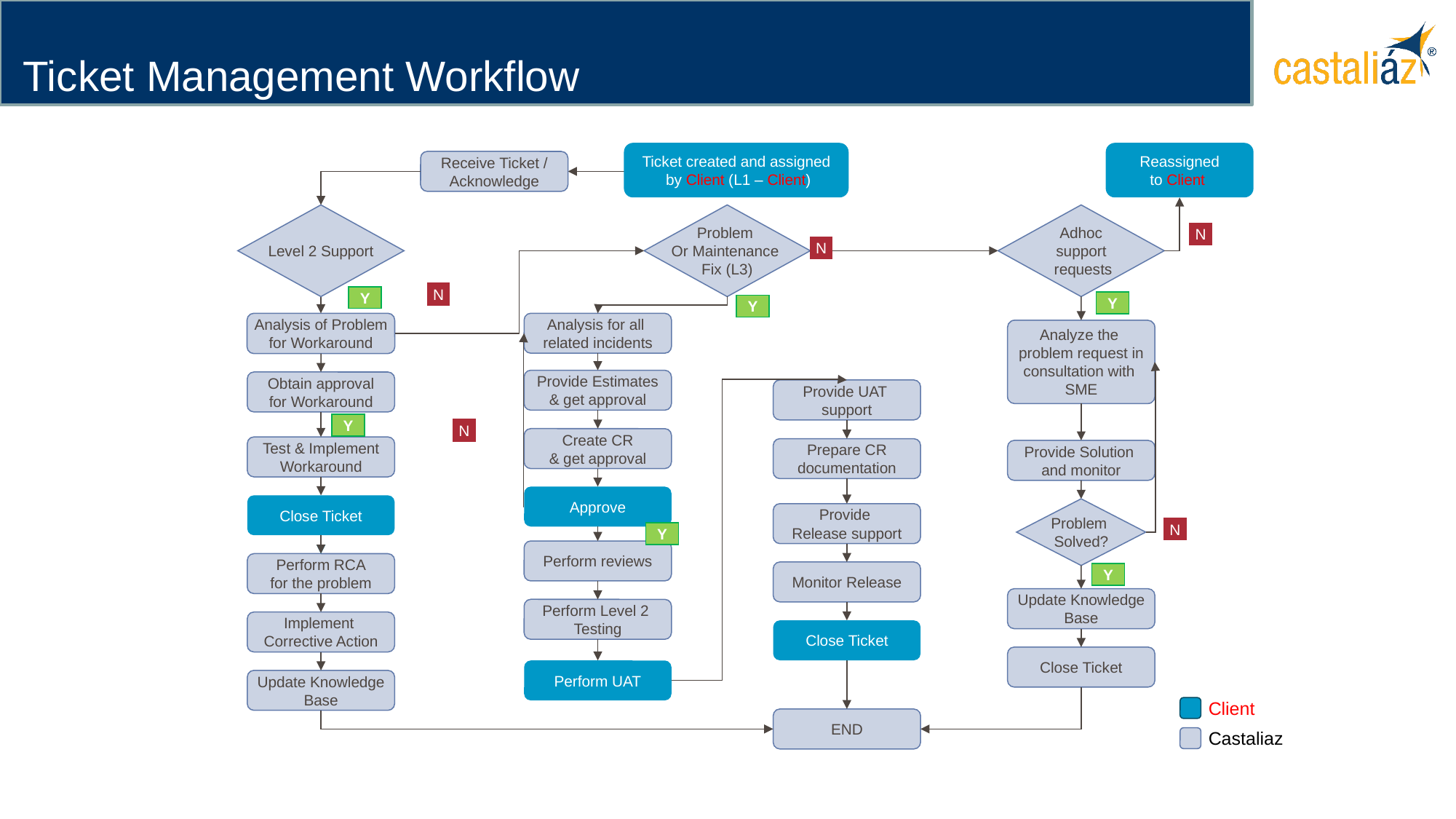

# Ticket Management Workflow
Ticket created and assigned
 by Client (L1 – Client)
Reassigned
to Client
Receive Ticket /
Acknowledge
Level 2 Support
Problem
Or Maintenance
Fix (L3)
Adhoc
support
 requests
N
N
N
Y
Y
Y
Analysis for all
related incidents
Analysis of Problem
for Workaround
Analyze the
problem request in
consultation with
SME
Provide Estimates
& get approval
Obtain approval
for Workaround
Provide UAT
support
Y
N
Create CR
& get approval
Test & Implement
Workaround
Prepare CR
documentation
Provide Solution
and monitor
Approve
Close Ticket
Problem
Solved?
Provide
Release support
N
Y
Perform reviews
Perform RCA
for the problem
Monitor Release
Y
Update Knowledge
Base
Perform Level 2
Testing
Implement
Corrective Action
Close Ticket
Close Ticket
Perform UAT
Update Knowledge
Base
Client

END
Castaliaz